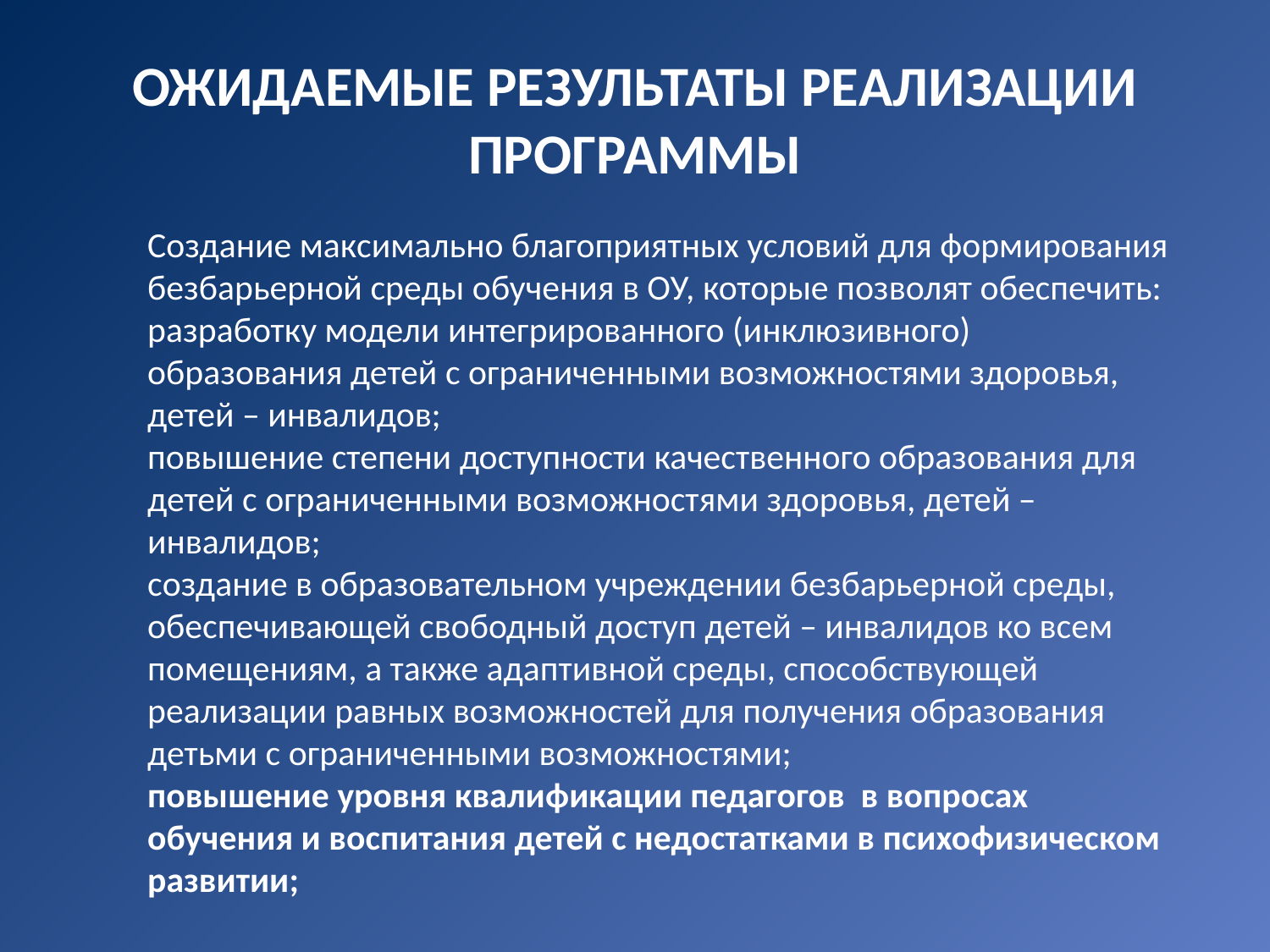

# ОЖИДАЕМЫЕ РЕЗУЛЬТАТЫ РЕАЛИЗАЦИИ ПРОГРАММЫ
Создание максимально благоприятных условий для формирования безбарьерной среды обучения в ОУ, которые позволят обеспечить:
разработку модели интегрированного (инклюзивного) образования детей с ограниченными возможностями здоровья, детей – инвалидов;
повышение степени доступности качественного образования для детей с ограниченными возможностями здоровья, детей – инвалидов;
создание в образовательном учреждении безбарьерной среды, обеспечивающей свободный доступ детей – инвалидов ко всем помещениям, а также адаптивной среды, способствующей реализации равных возможностей для получения образования детьми с ограниченными возможностями;
повышение уровня квалификации педагогов  в вопросах обучения и воспитания детей с недостатками в психофизическом развитии;